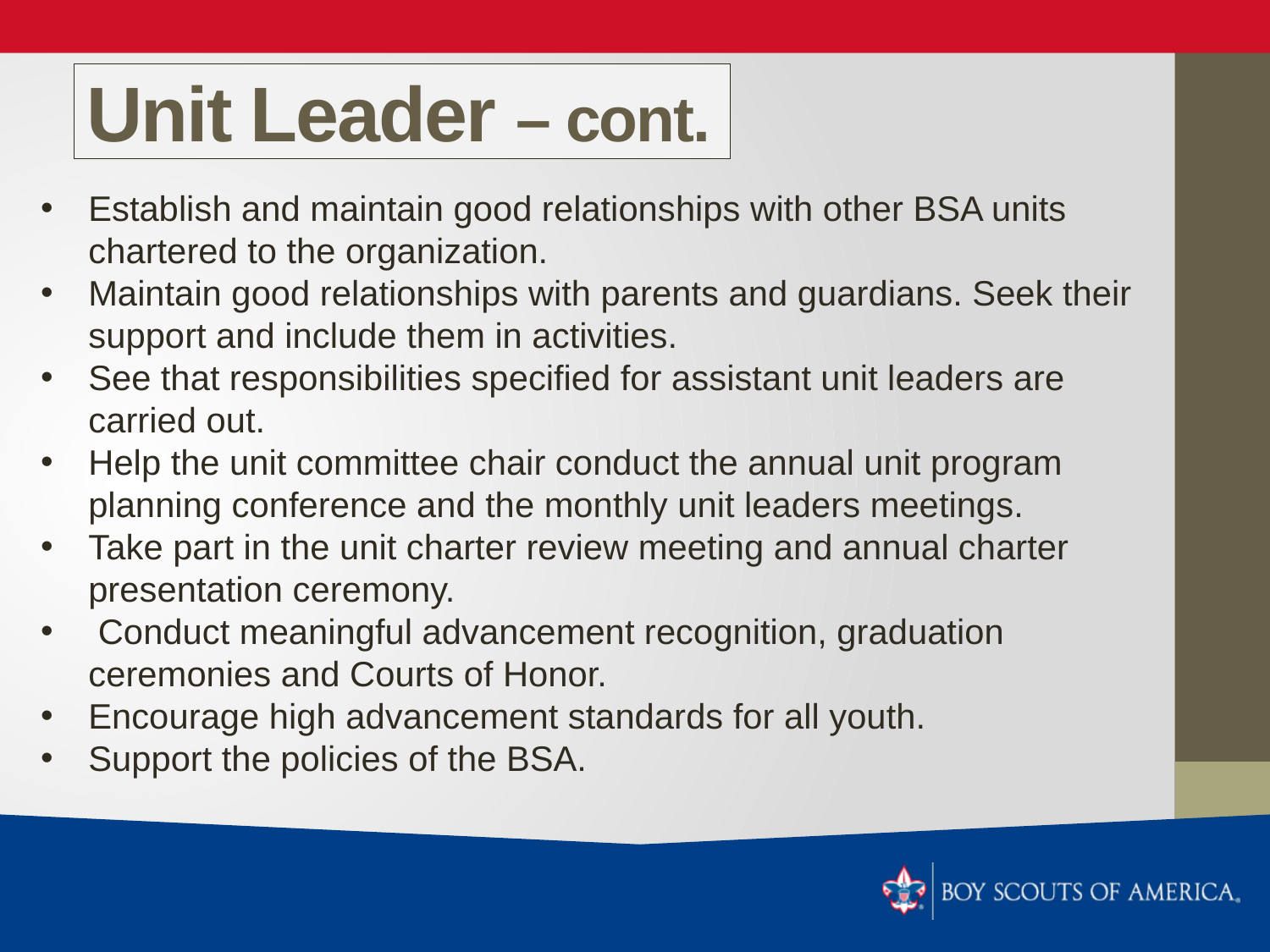

# Unit Leader – cont.
Establish and maintain good relationships with other BSA units chartered to the organization.
Maintain good relationships with parents and guardians. Seek their support and include them in activities.
See that responsibilities specified for assistant unit leaders are carried out.
Help the unit committee chair conduct the annual unit program planning conference and the monthly unit leaders meetings.
Take part in the unit charter review meeting and annual charter presentation ceremony.
 Conduct meaningful advancement recognition, graduation ceremonies and Courts of Honor.
Encourage high advancement standards for all youth.
Support the policies of the BSA.